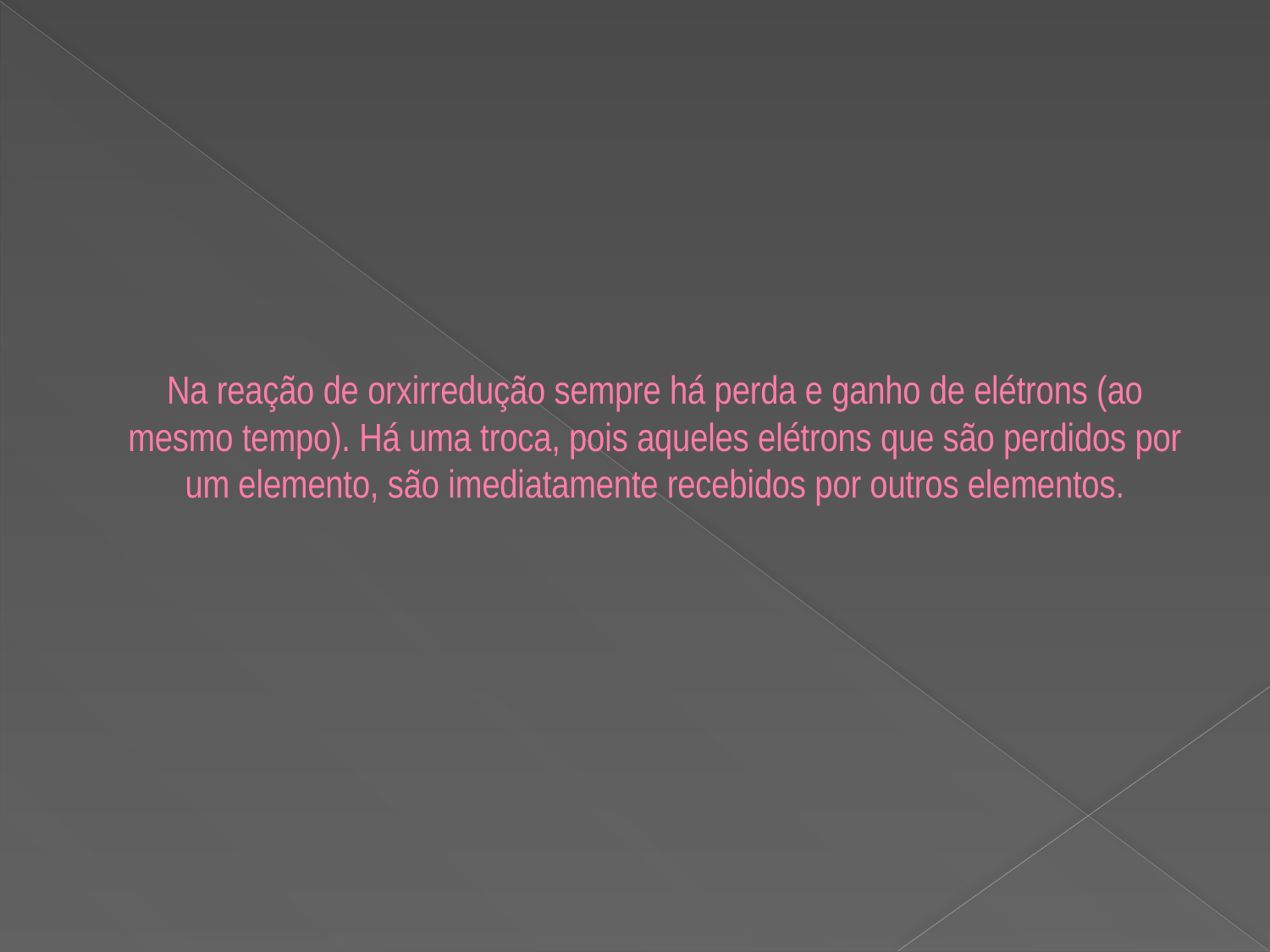

# Na reação de orxirredução sempre há perda e ganho de elétrons (ao mesmo tempo). Há uma troca, pois aqueles elétrons que são perdidos por um elemento, são imediatamente recebidos por outros elementos.